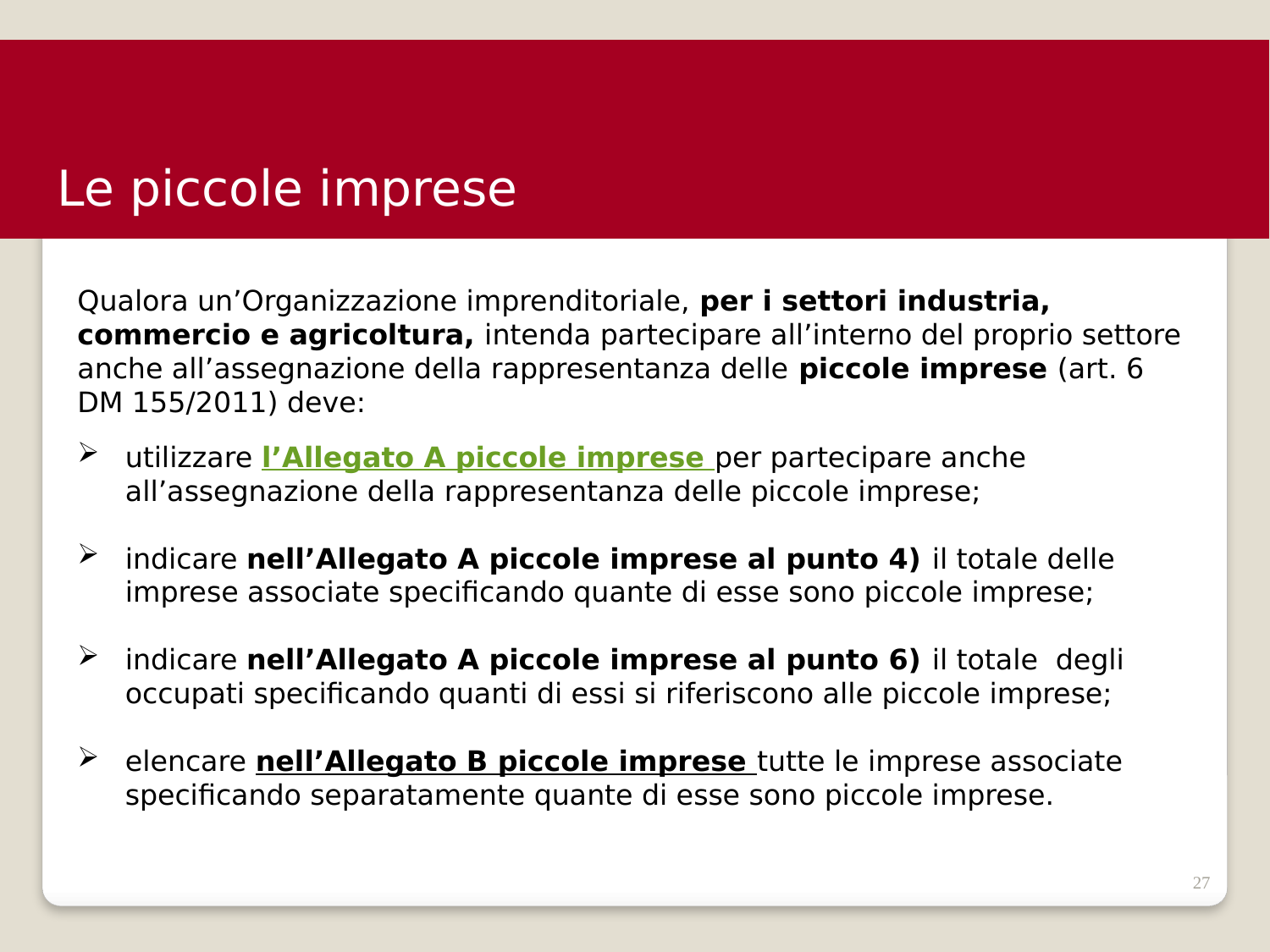

Le piccole imprese
Qualora un’Organizzazione imprenditoriale, per i settori industria, commercio e agricoltura, intenda partecipare all’interno del proprio settore anche all’assegnazione della rappresentanza delle piccole imprese (art. 6 DM 155/2011) deve:
utilizzare l’Allegato A piccole imprese per partecipare anche all’assegnazione della rappresentanza delle piccole imprese;

indicare nell’Allegato A piccole imprese al punto 4) il totale delle imprese associate specificando quante di esse sono piccole imprese;

indicare nell’Allegato A piccole imprese al punto 6) il totale  degli occupati specificando quanti di essi si riferiscono alle piccole imprese;

elencare nell’Allegato B piccole imprese tutte le imprese associate specificando separatamente quante di esse sono piccole imprese.
27